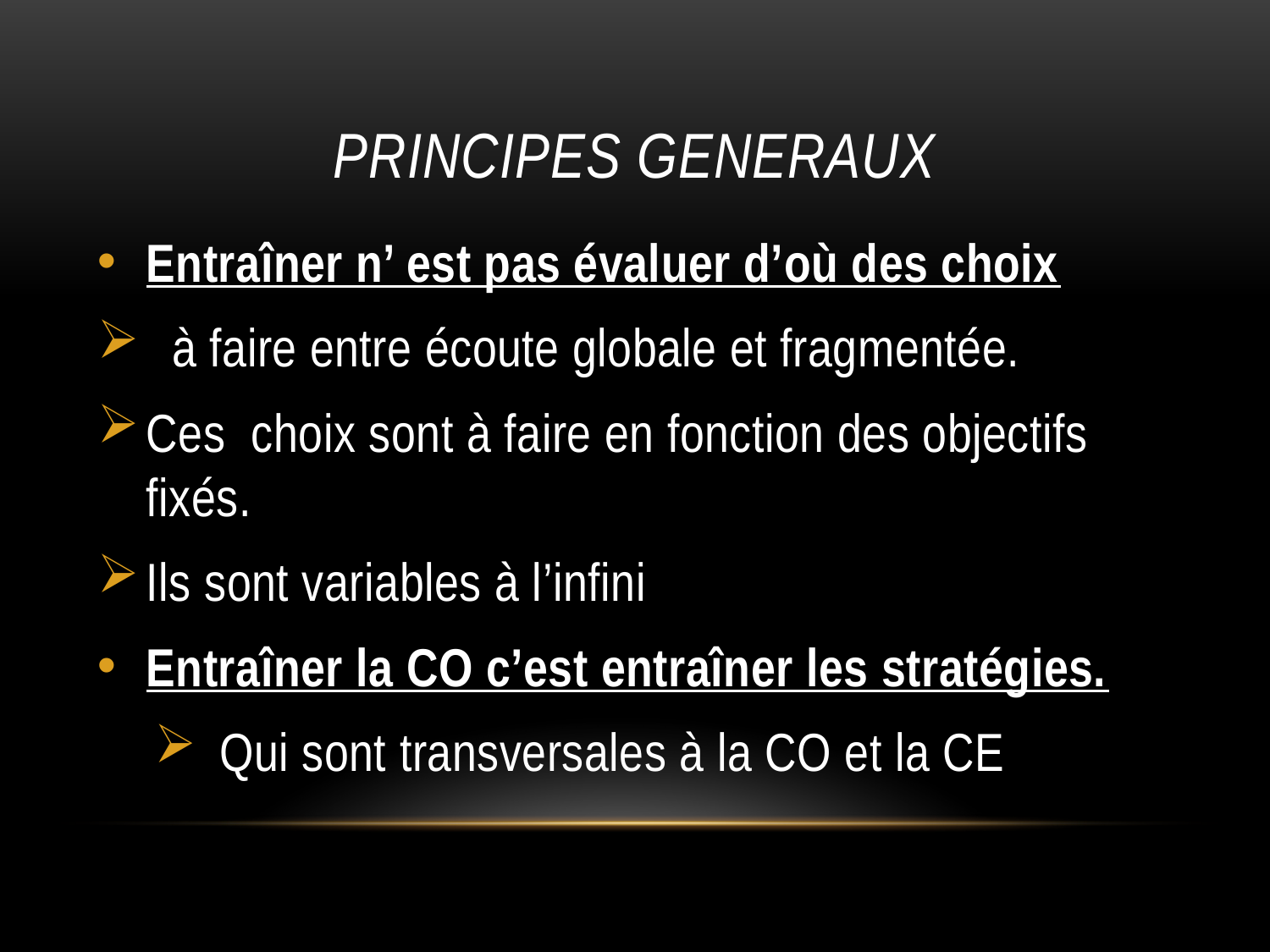

# Principes generaux
Entraîner n’ est pas évaluer d’où des choix
  à faire entre écoute globale et fragmentée.
Ces  choix sont à faire en fonction des objectifs  fixés.
Ils sont variables à l’infini
Entraîner la CO c’est entraîner les stratégies.
Qui sont transversales à la CO et la CE